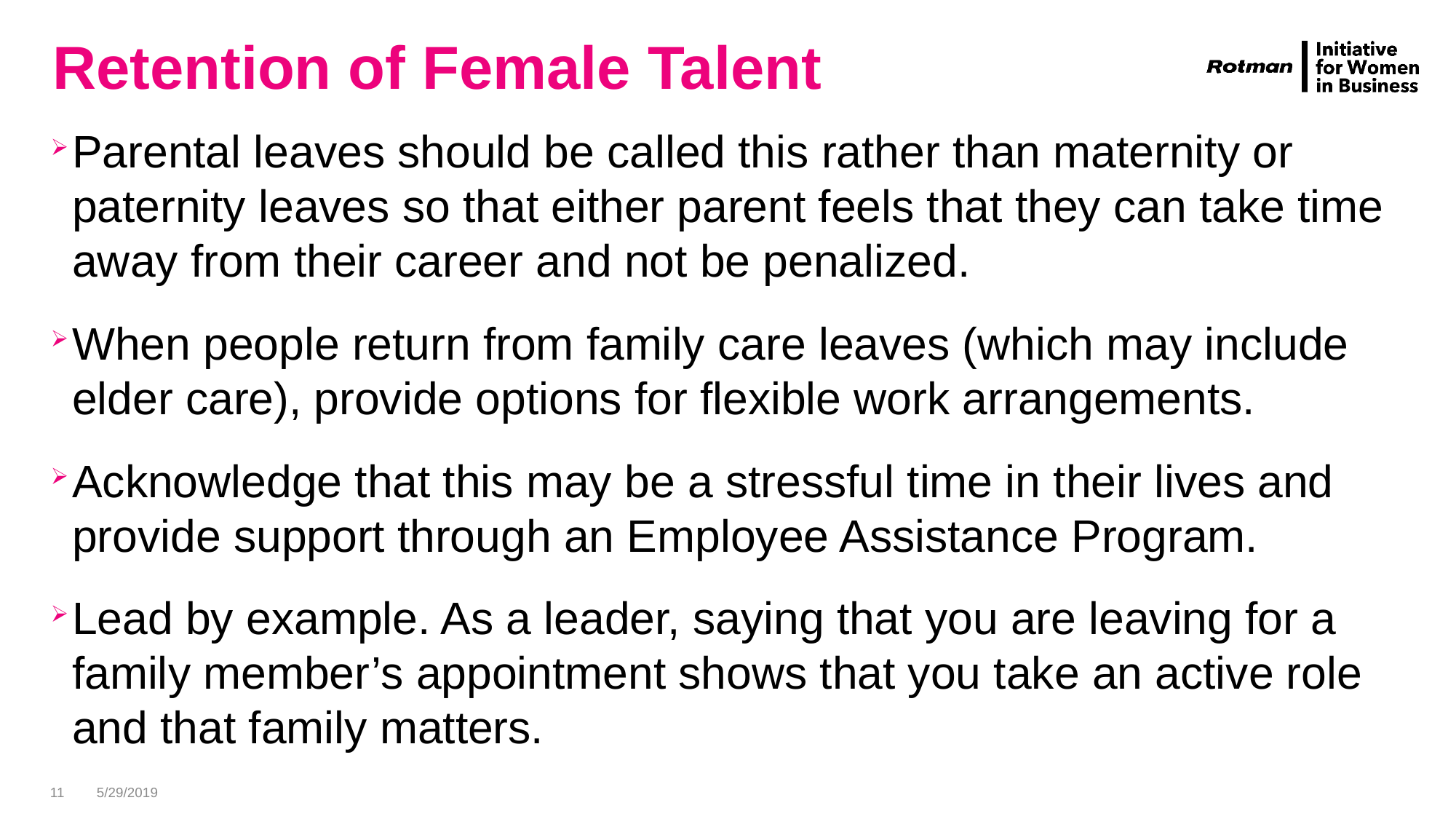

# Retention of Female Talent
Parental leaves should be called this rather than maternity or paternity leaves so that either parent feels that they can take time away from their career and not be penalized.

When people return from family care leaves (which may include elder care), provide options for flexible work arrangements.

Acknowledge that this may be a stressful time in their lives and provide support through an Employee Assistance Program.

Lead by example. As a leader, saying that you are leaving for a family member’s appointment shows that you take an active role and that family matters.
11
5/29/2019